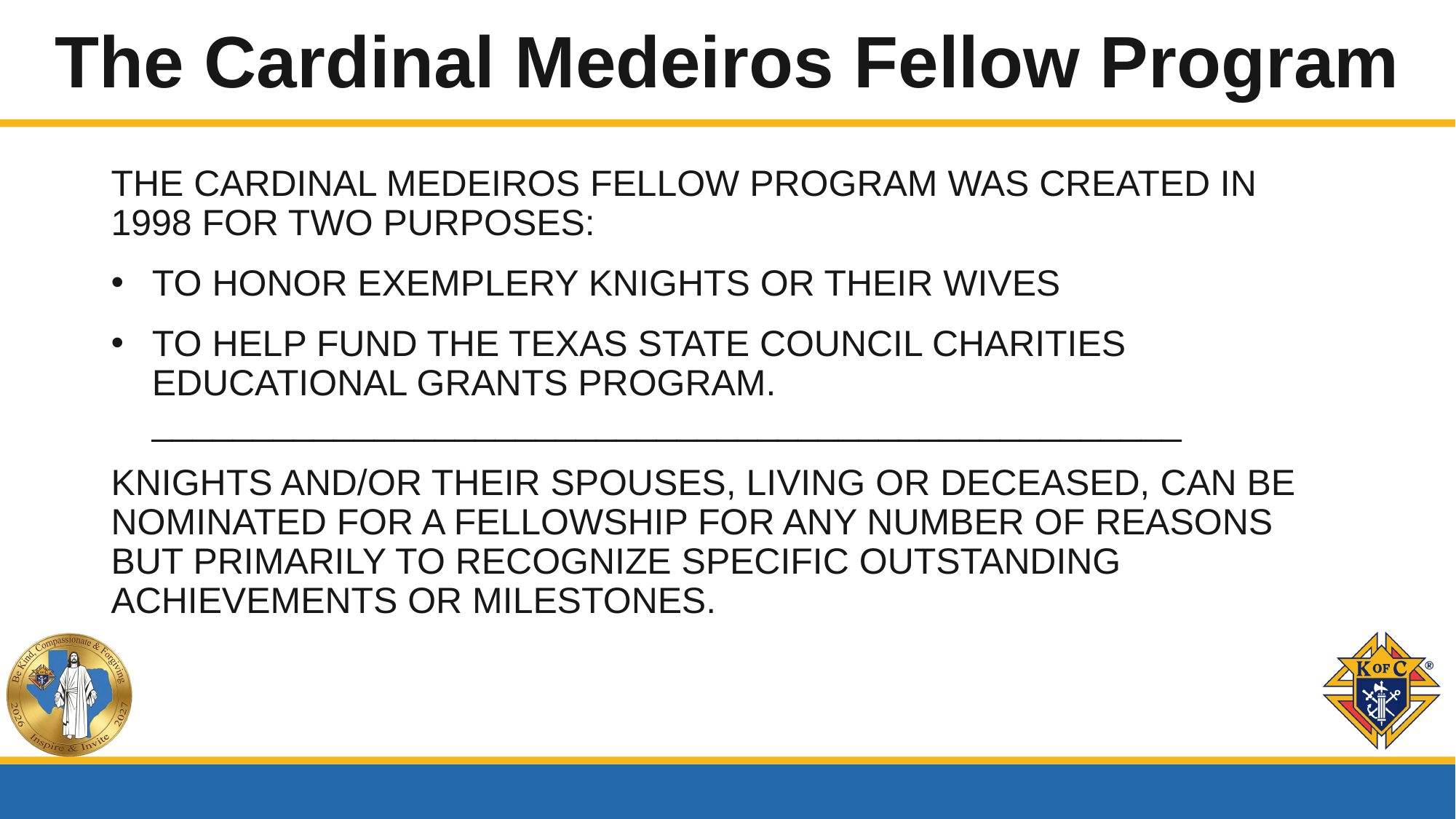

The Cardinal Medeiros Fellow Program
THE CARDINAL MEDEIROS FELLOW PROGRAM WAS CREATED IN 1998 FOR TWO PURPOSES:
TO HONOR EXEMPLERY KNIGHTS OR THEIR WIVES
TO HELP FUND THE TEXAS STATE COUNCIL CHARITIES EDUCATIONAL GRANTS PROGRAM. ___________________________________________________
KNIGHTS AND/OR THEIR SPOUSES, LIVING OR DECEASED, CAN BE NOMINATED FOR A FELLOWSHIP FOR ANY NUMBER OF REASONS BUT PRIMARILY TO RECOGNIZE SPECIFIC OUTSTANDING ACHIEVEMENTS OR MILESTONES.